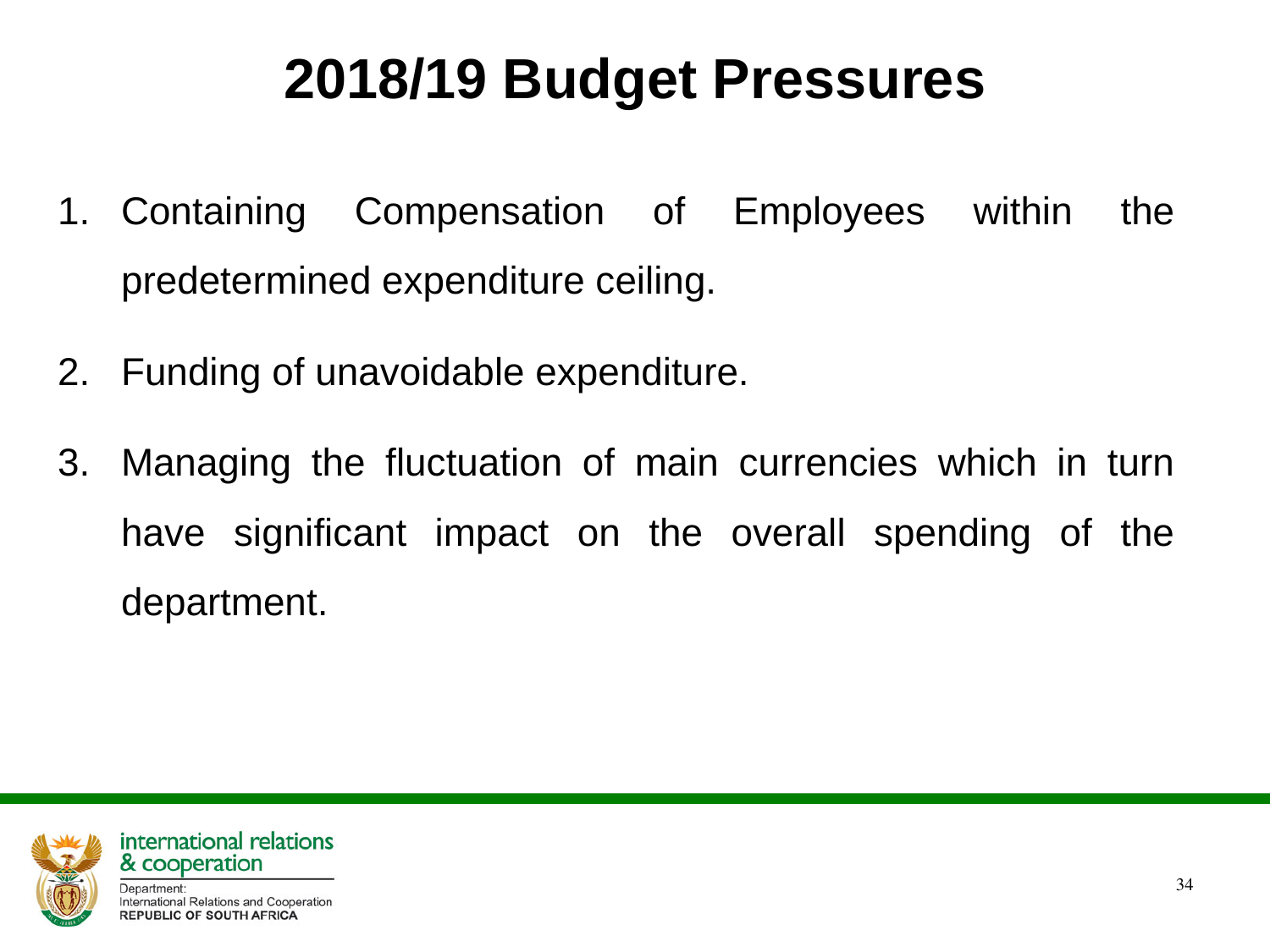

# 2018/19 Budget Pressures
Containing Compensation of Employees within the predetermined expenditure ceiling.
Funding of unavoidable expenditure.
Managing the fluctuation of main currencies which in turn have significant impact on the overall spending of the department.

34